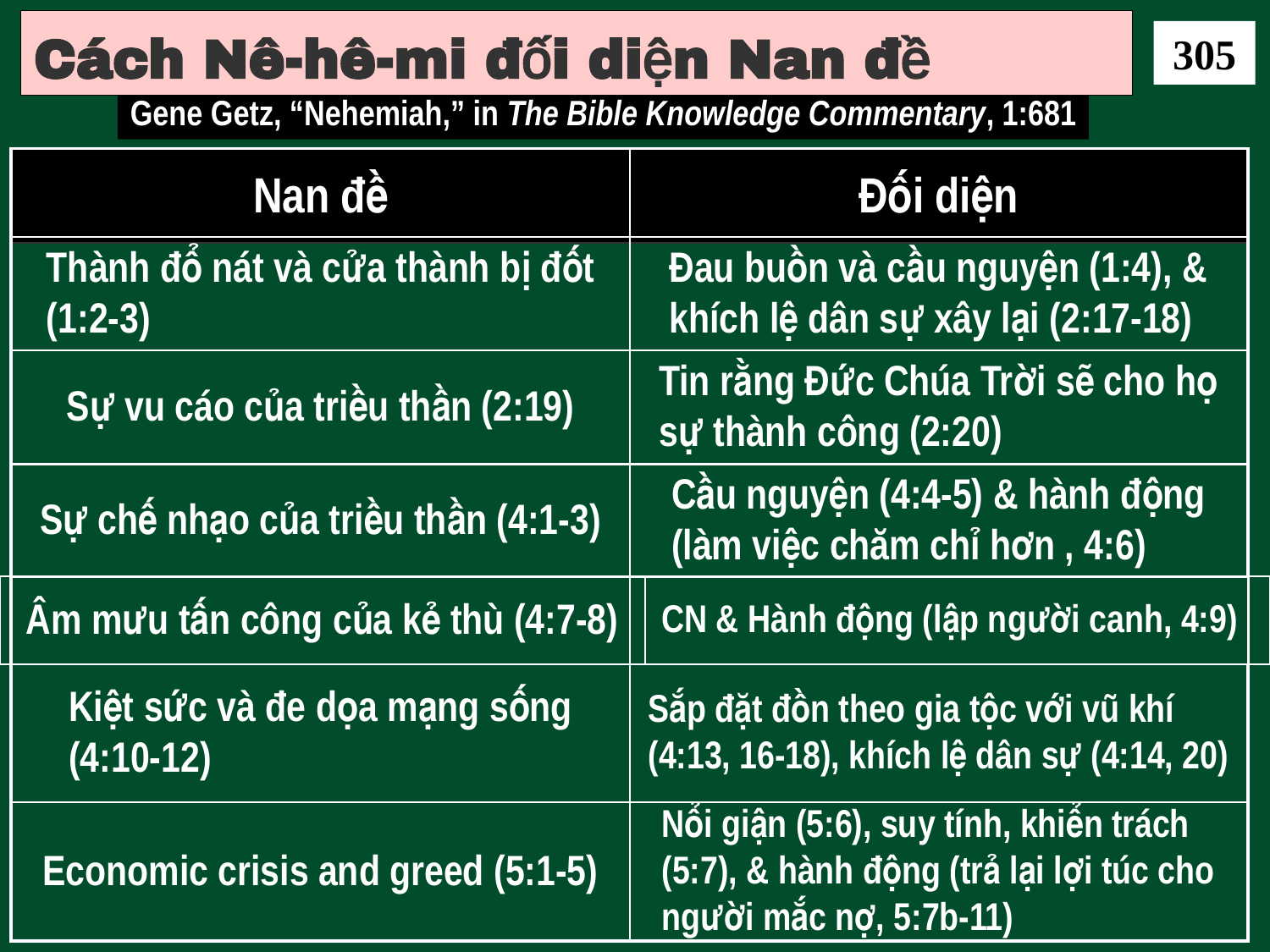

# Cách Nê-hê-mi đối diện Nan đề
305
Gene Getz, “Nehemiah,” in The Bible Knowledge Commentary, 1:681
Nan đề

Đối diện

Thành đổ nát và cửa thành bị đốt (1:2-3)

Đau buồn và cầu nguyện (1:4), & khích lệ dân sự xây lại (2:17-18)

Sự vu cáo của triều thần (2:19)

Tin rằng Đức Chúa Trời sẽ cho họ sự thành công (2:20)

Sự chế nhạo của triều thần (4:1-3)

Cầu nguyện (4:4-5) & hành động (làm việc chăm chỉ hơn , 4:6)

Âm mưu tấn công của kẻ thù (4:7-8)
CN & Hành động (lập người canh, 4:9)

Kiệt sức và đe dọa mạng sống (4:10-12)

Sắp đặt đồn theo gia tộc với vũ khí (4:13, 16-18), khích lệ dân sự (4:14, 20)

Economic crisis and greed (5:1-5)

Nổi giận (5:6), suy tính, khiển trách (5:7), & hành động (trả lại lợi túc cho người mắc nợ, 5:7b-11)